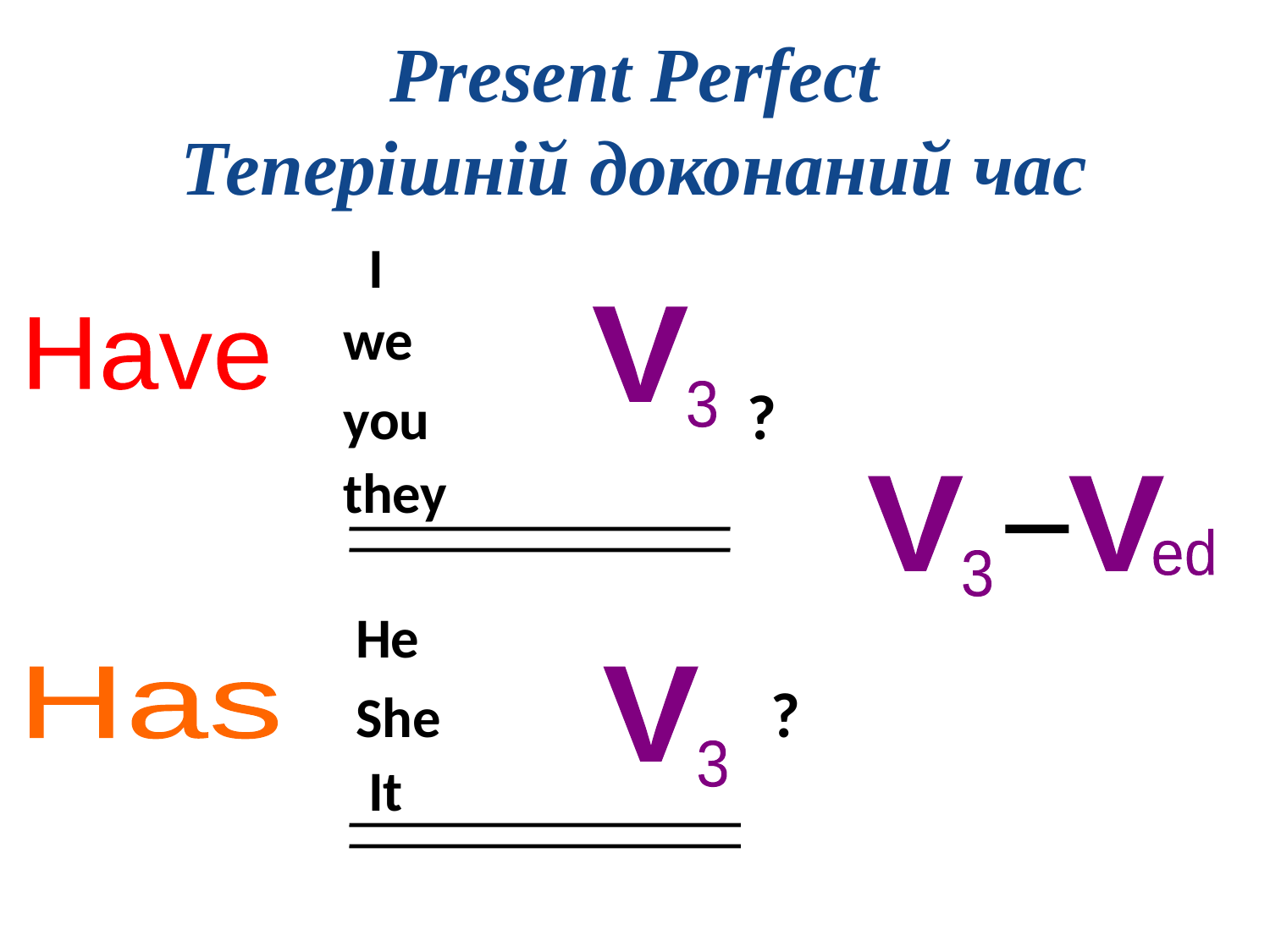

# Present Perfect Теперішній доконаний час
                  I
                we
                you                         ?
                they

                 He
                 She                          ?
                  It
V
3
Have

V
3
V

ed
Has
V
3